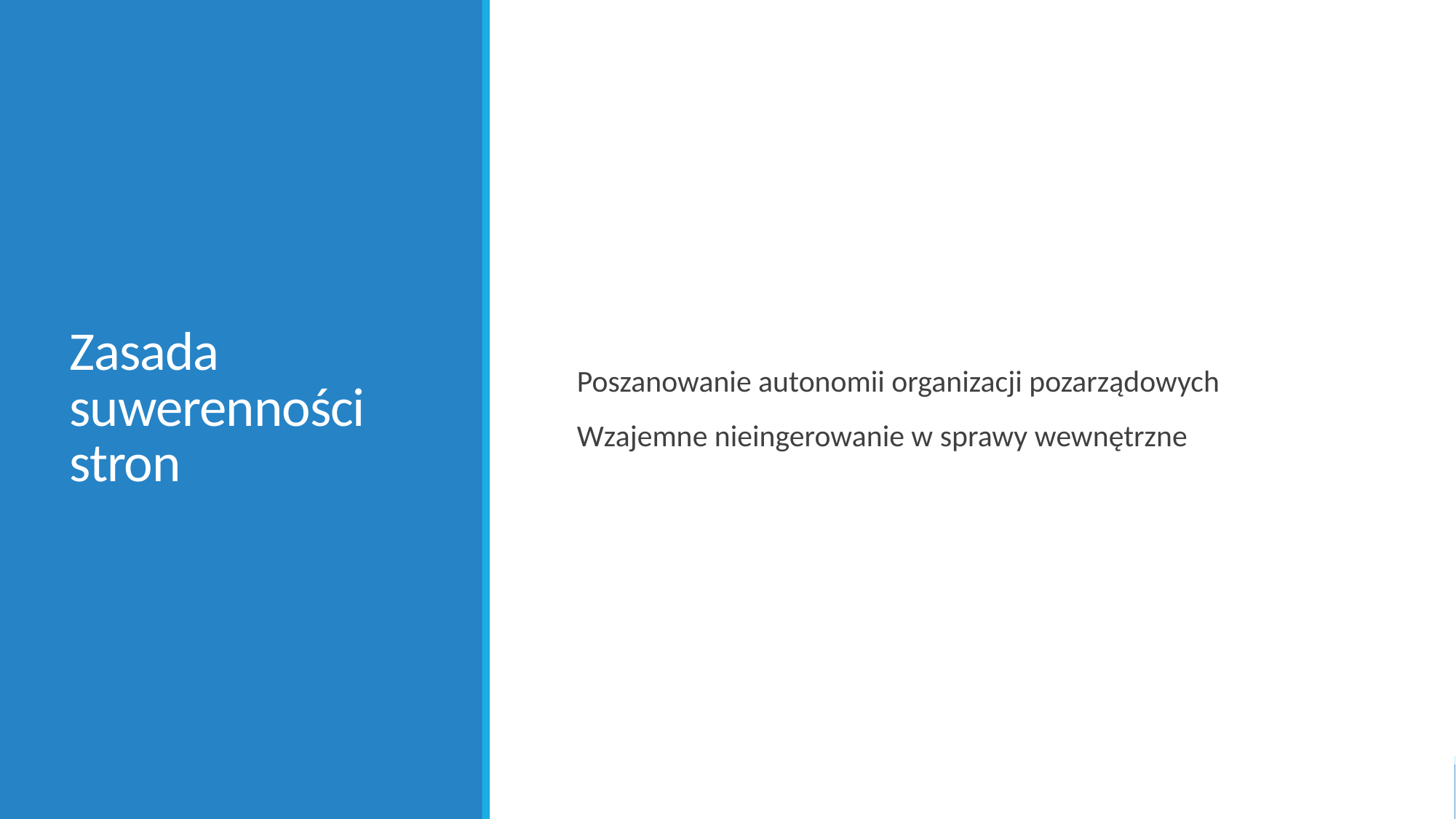

# Zasada suwerenności stron
Poszanowanie autonomii organizacji pozarządowych
Wzajemne nieingerowanie w sprawy wewnętrzne